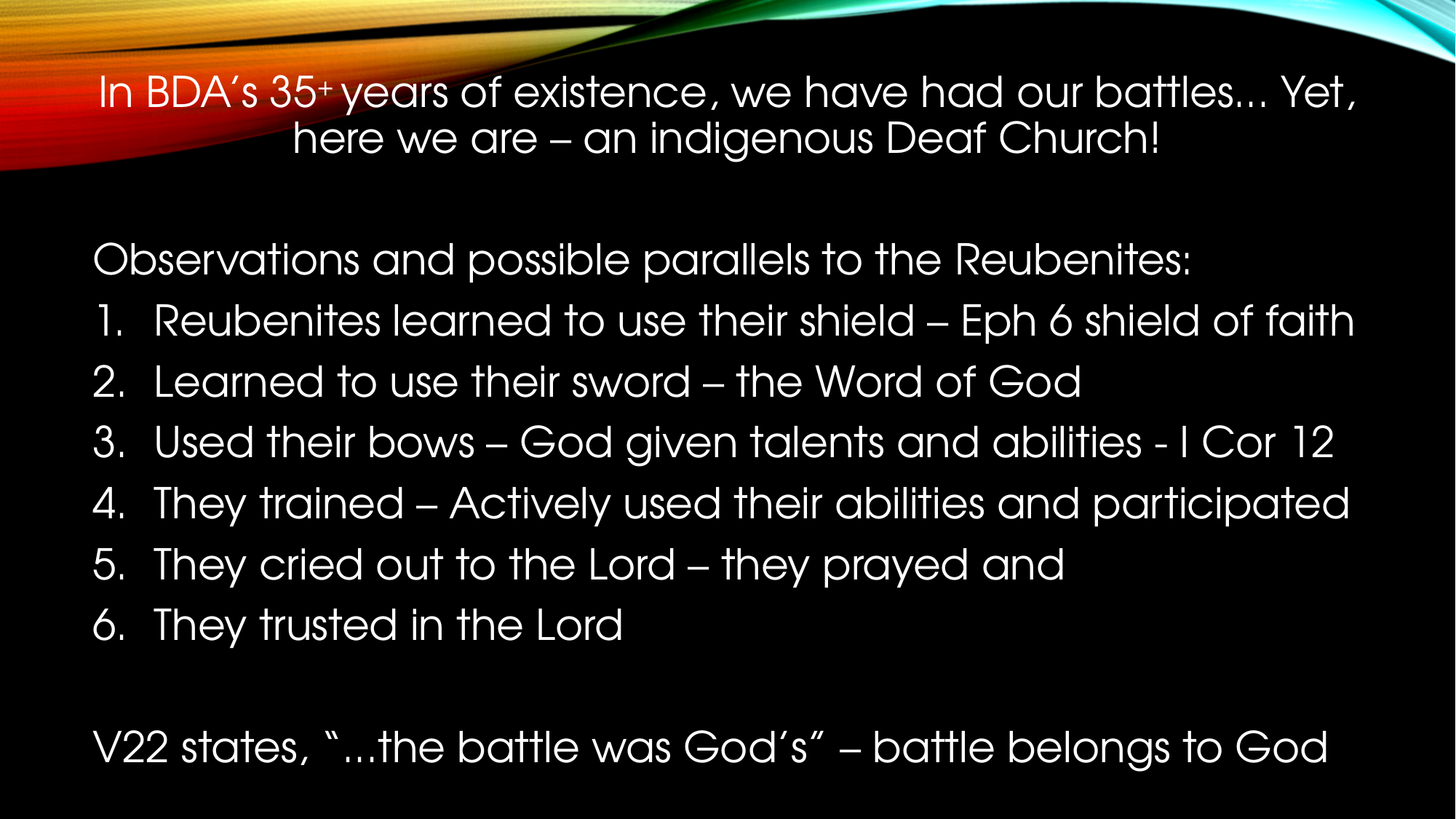

In BDA’s 35+ years of existence, we have had our battles... Yet, here we are – an indigenous Deaf Church!

Observations and possible parallels to the Reubenites:
Reubenites learned to use their shield – Eph 6 shield of faith
Learned to use their sword – the Word of God
Used their bows – God given talents and abilities - I Cor 12
They trained – Actively used their abilities and participated
They cried out to the Lord – they prayed and
They trusted in the Lord

V22 states, “...the battle was God’s” – battle belongs to God